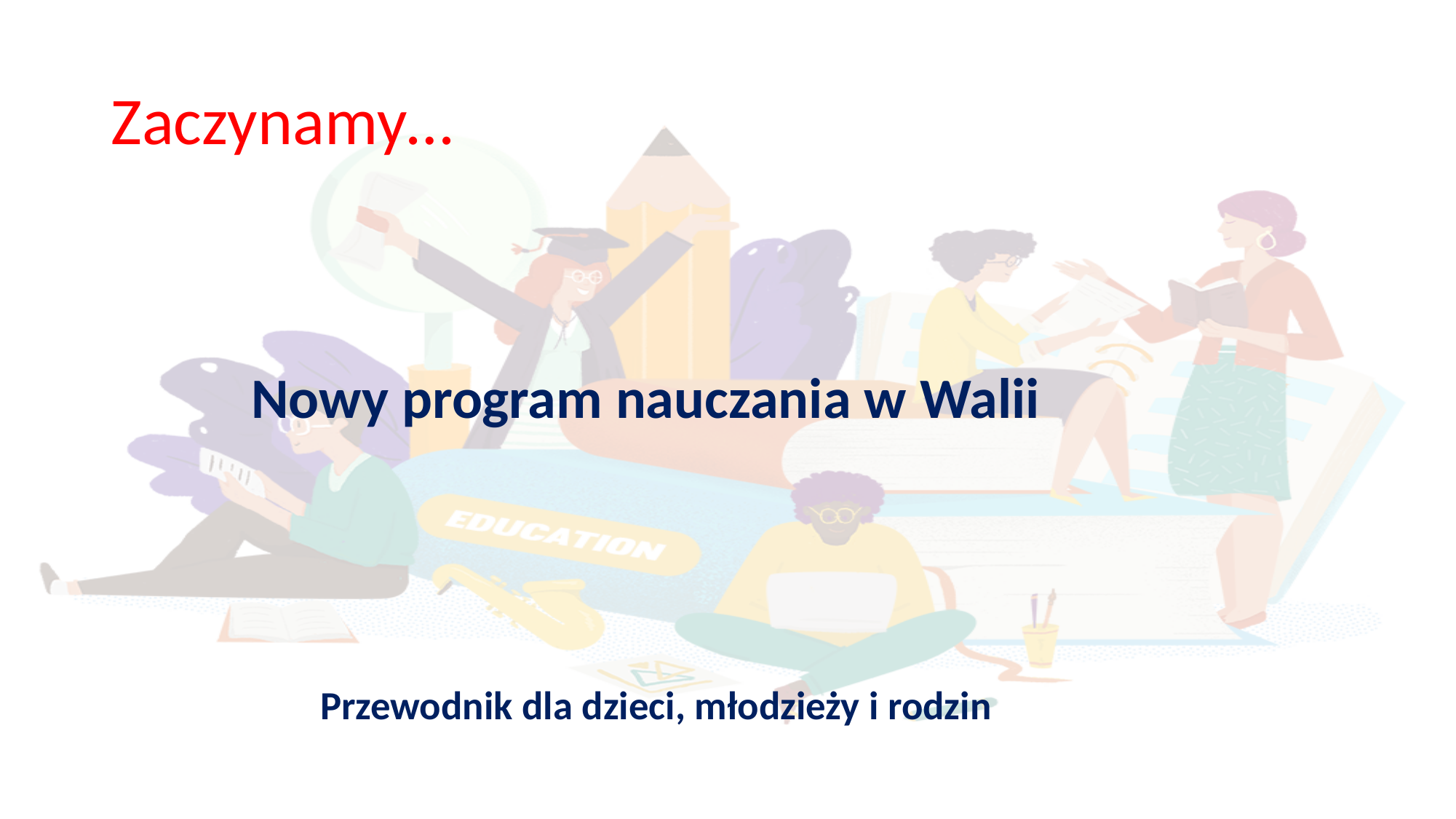

# Zaczynamy…

Nowy program nauczania w Walii

                       Przewodnik dla dzieci, młodzieży i rodzin